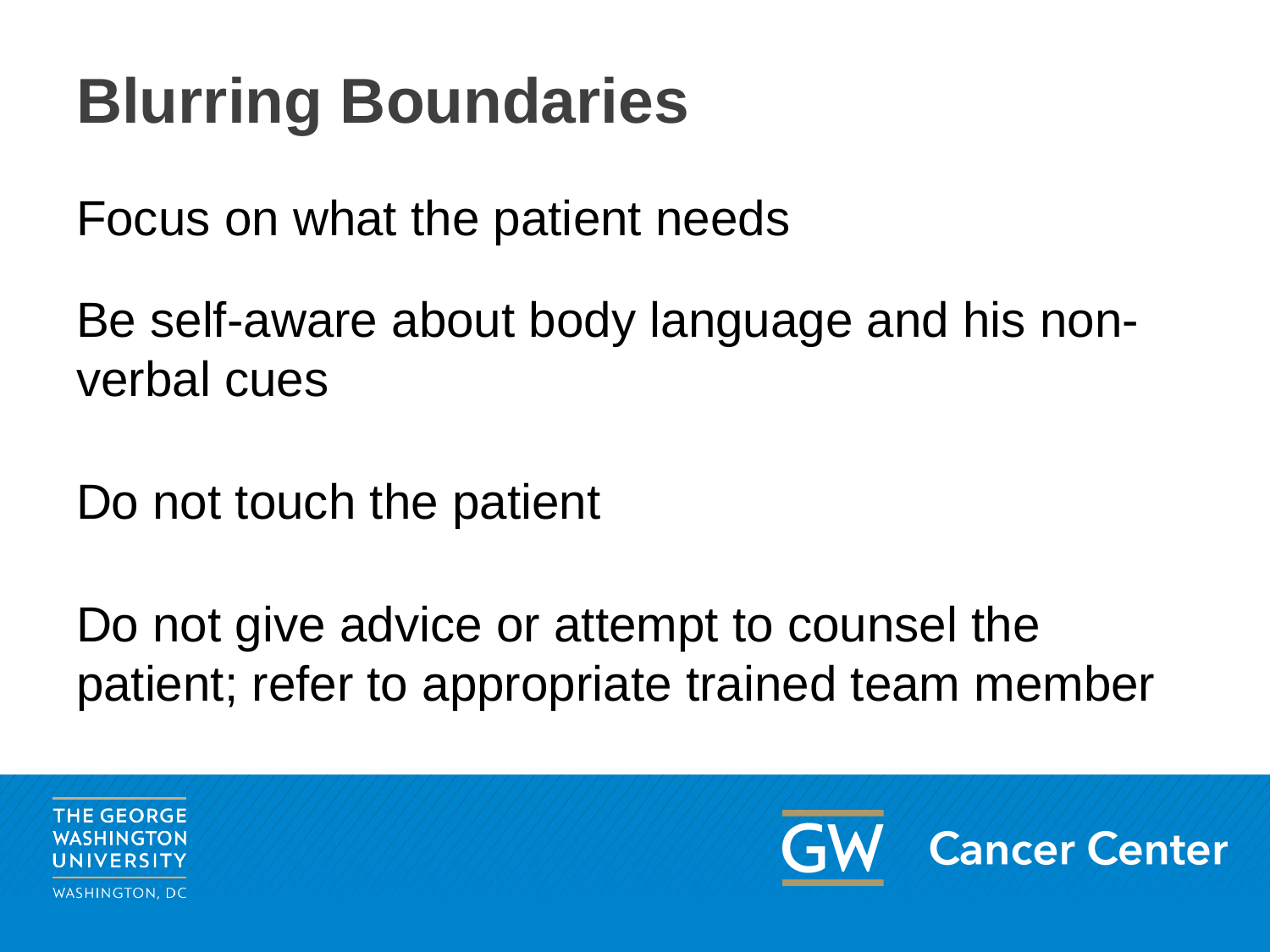

# Blurring Boundaries
Focus on what the patient needs

Be self-aware about body language and his non-verbal cues

Do not touch the patient

Do not give advice or attempt to counsel the patient; refer to appropriate trained team member